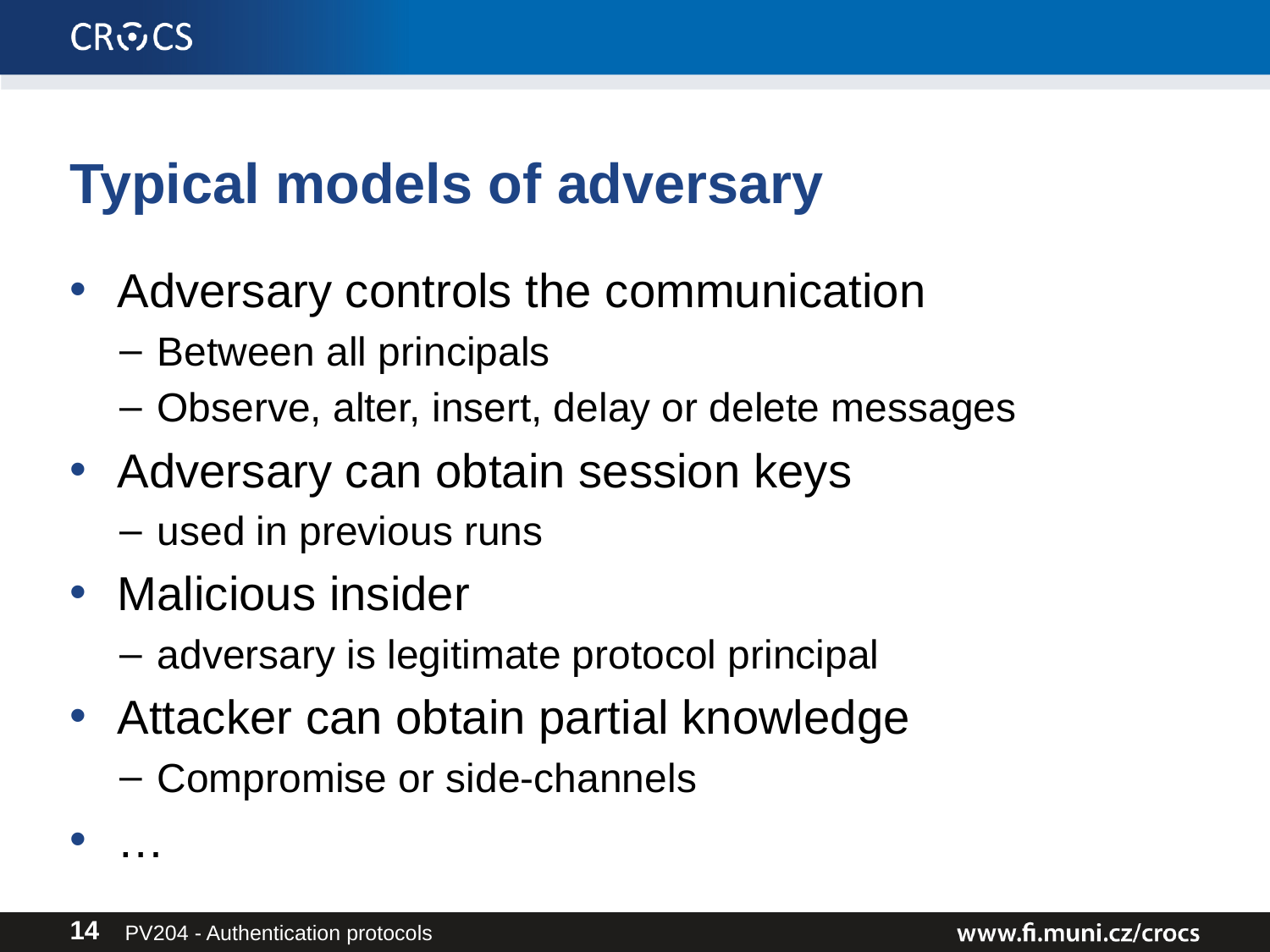

# Typical models of adversary
Adversary controls the communication
Between all principals
Observe, alter, insert, delay or delete messages
Adversary can obtain session keys
used in previous runs
Malicious insider
adversary is legitimate protocol principal
Attacker can obtain partial knowledge
Compromise or side-channels
…
PV204 - Authentication protocols
14